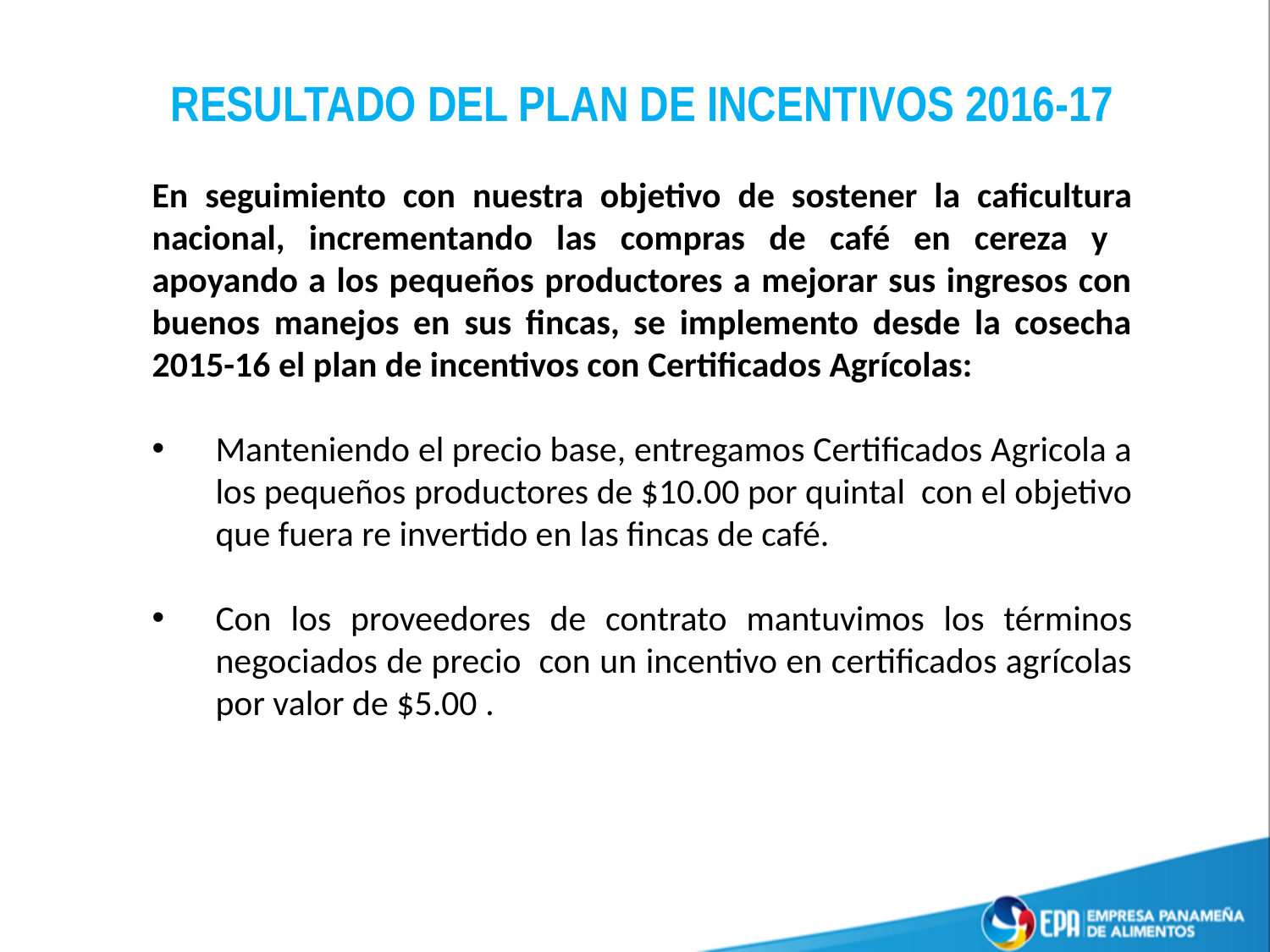

RESULTADO DEL PLAN DE INCENTIVOS 2016-17
En seguimiento con nuestra objetivo de sostener la caficultura nacional, incrementando las compras de café en cereza y  apoyando a los pequeños productores a mejorar sus ingresos con buenos manejos en sus fincas, se implemento desde la cosecha 2015-16 el plan de incentivos con Certificados Agrícolas:

Manteniendo el precio base, entregamos Certificados Agricola a los pequeños productores de $10.00 por quintal  con el objetivo que fuera re invertido en las fincas de café.

Con los proveedores de contrato mantuvimos los términos negociados de precio  con un incentivo en certificados agrícolas por valor de $5.00 .